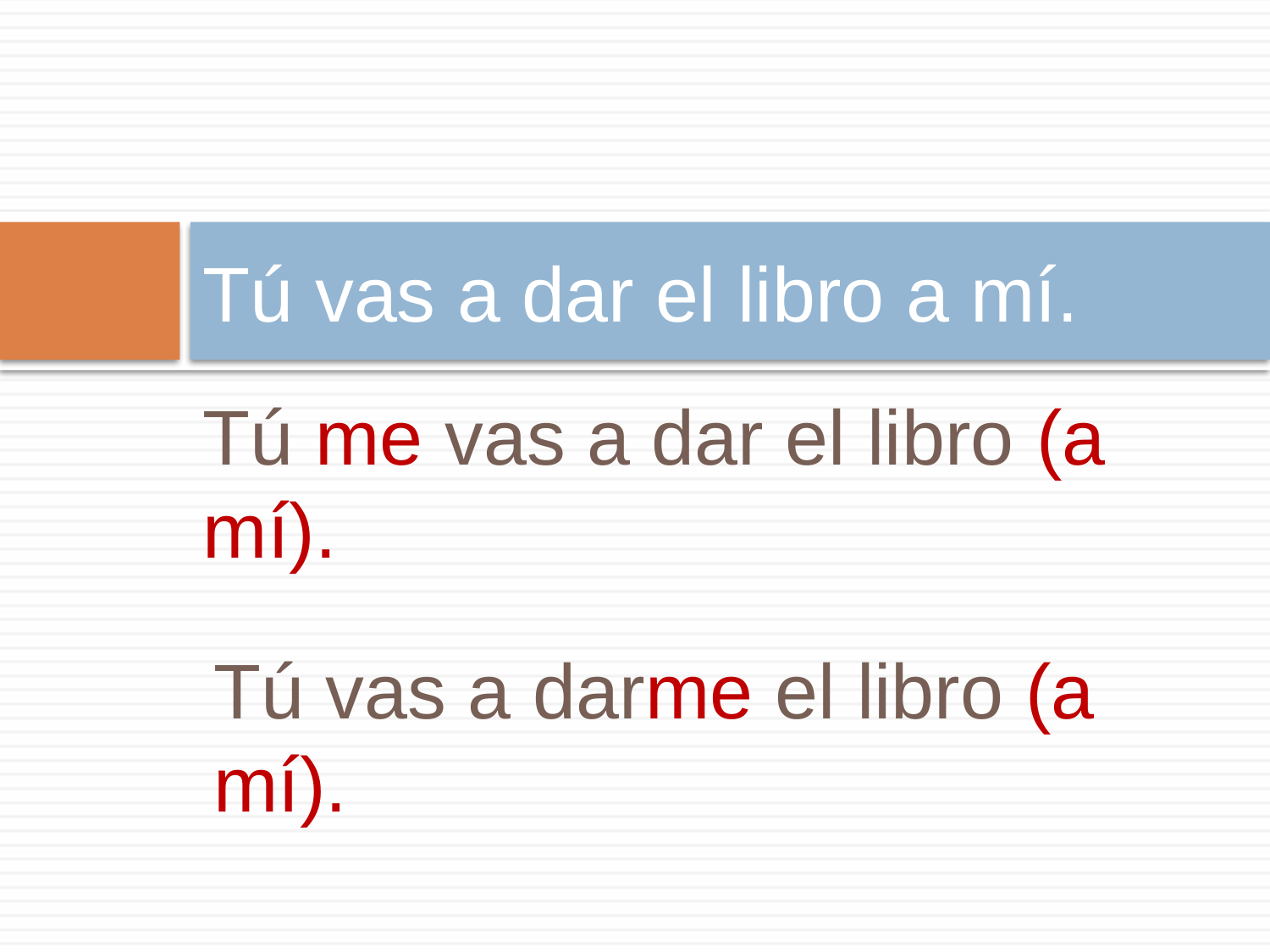

# Tú vas a dar el libro a mí.
Tú me vas a dar el libro (a mí).
Tú vas a darme el libro (a mí).